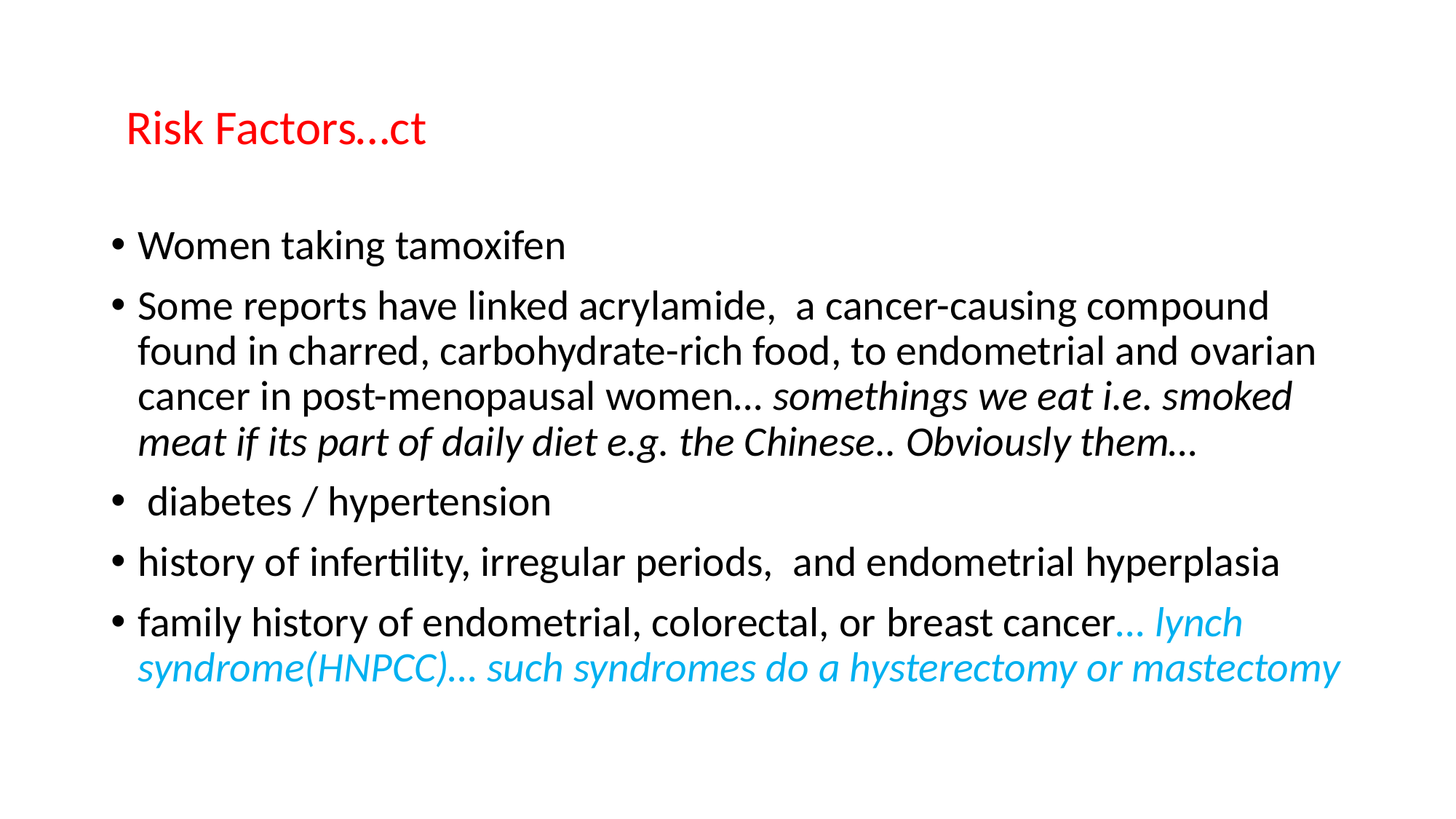

# Risk Factors…ct
Women taking tamoxifen
Some reports have linked acrylamide,  a cancer-causing compound found in charred, carbohydrate-rich food, to endometrial and ovarian cancer in post-menopausal women… somethings we eat i.e. smoked meat if its part of daily diet e.g. the Chinese.. Obviously them…
 diabetes / hypertension
history of infertility, irregular periods,  and endometrial hyperplasia
family history of endometrial, colorectal, or breast cancer… lynch syndrome(HNPCC)… such syndromes do a hysterectomy or mastectomy